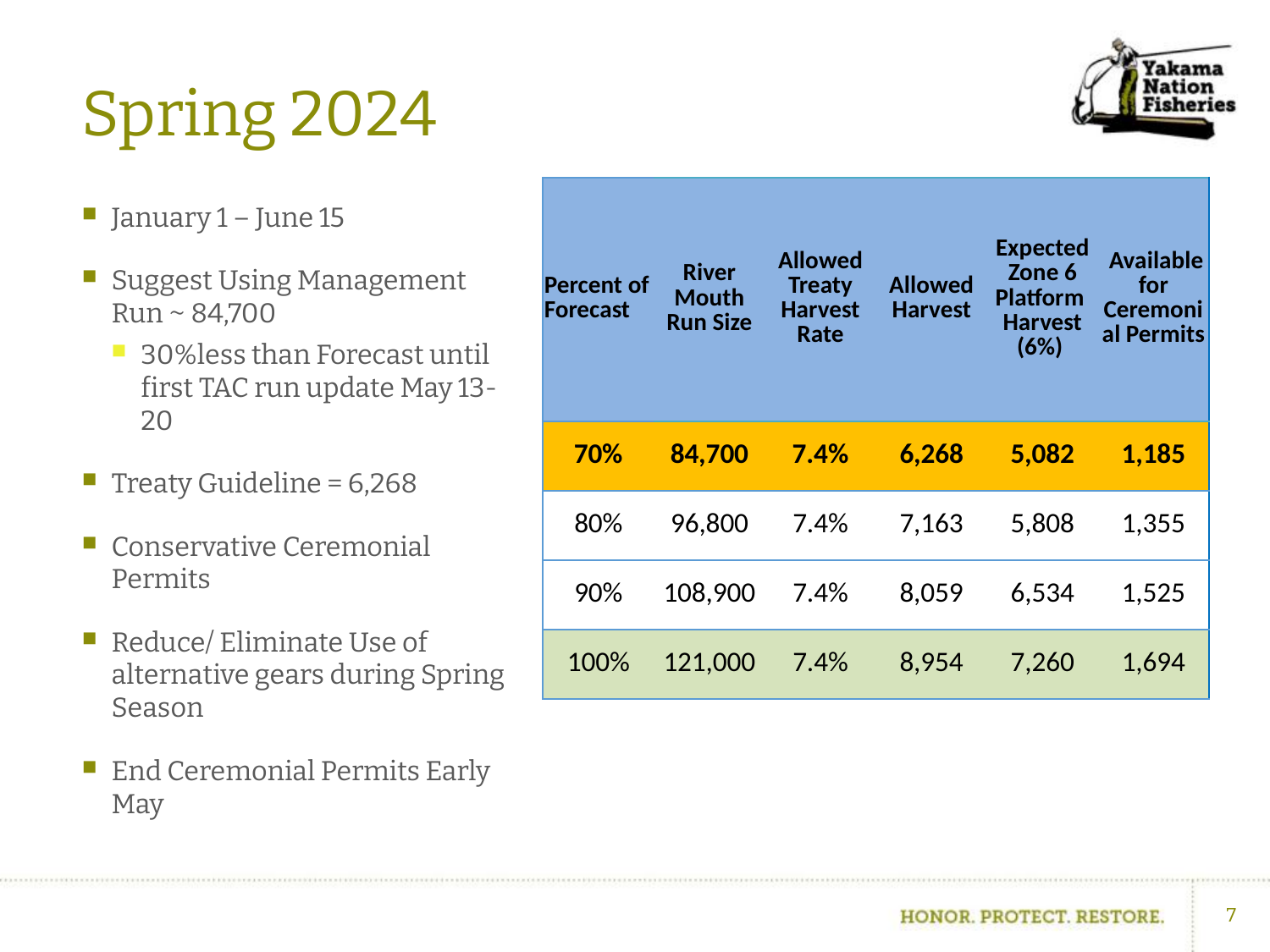

# Spring 2024
| Percent of Forecast | River Mouth Run Size | Allowed Treaty Harvest Rate | Allowed Harvest | Expected Zone 6 Platform Harvest (6%) | Available for Ceremonial Permits |
| --- | --- | --- | --- | --- | --- |
| 70% | 84,700 | 7.4% | 6,268 | 5,082 | 1,185 |
| 80% | 96,800 | 7.4% | 7,163 | 5,808 | 1,355 |
| 90% | 108,900 | 7.4% | 8,059 | 6,534 | 1,525 |
| 100% | 121,000 | 7.4% | 8,954 | 7,260 | 1,694 |
January 1 – June 15
Suggest Using Management Run ~ 84,700
30%less than Forecast until first TAC run update May 13-20
Treaty Guideline = 6,268
Conservative Ceremonial Permits
Reduce/ Eliminate Use of alternative gears during Spring Season
End Ceremonial Permits Early May

7